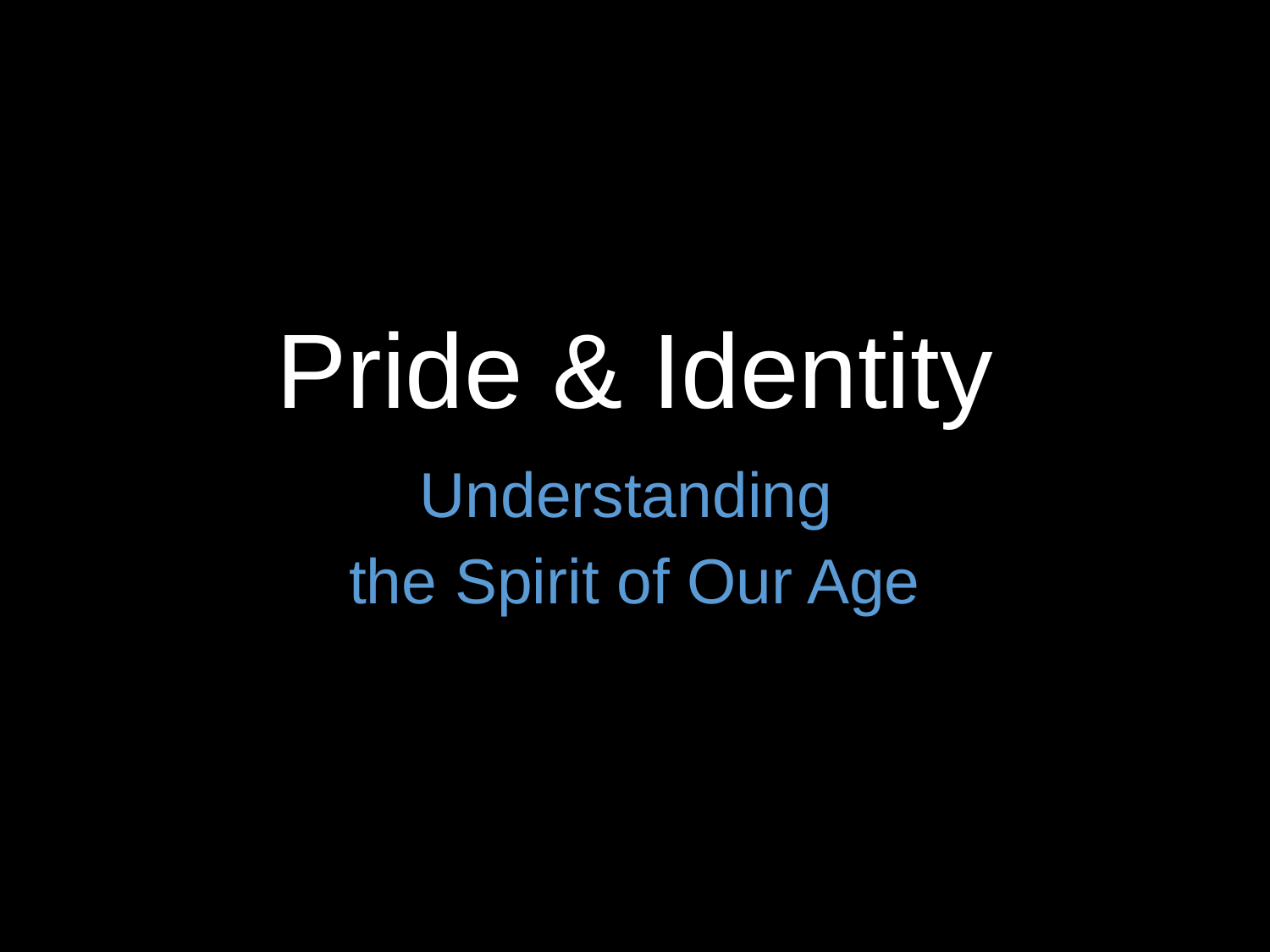

# Pride & Identity
Understanding
the Spirit of Our Age